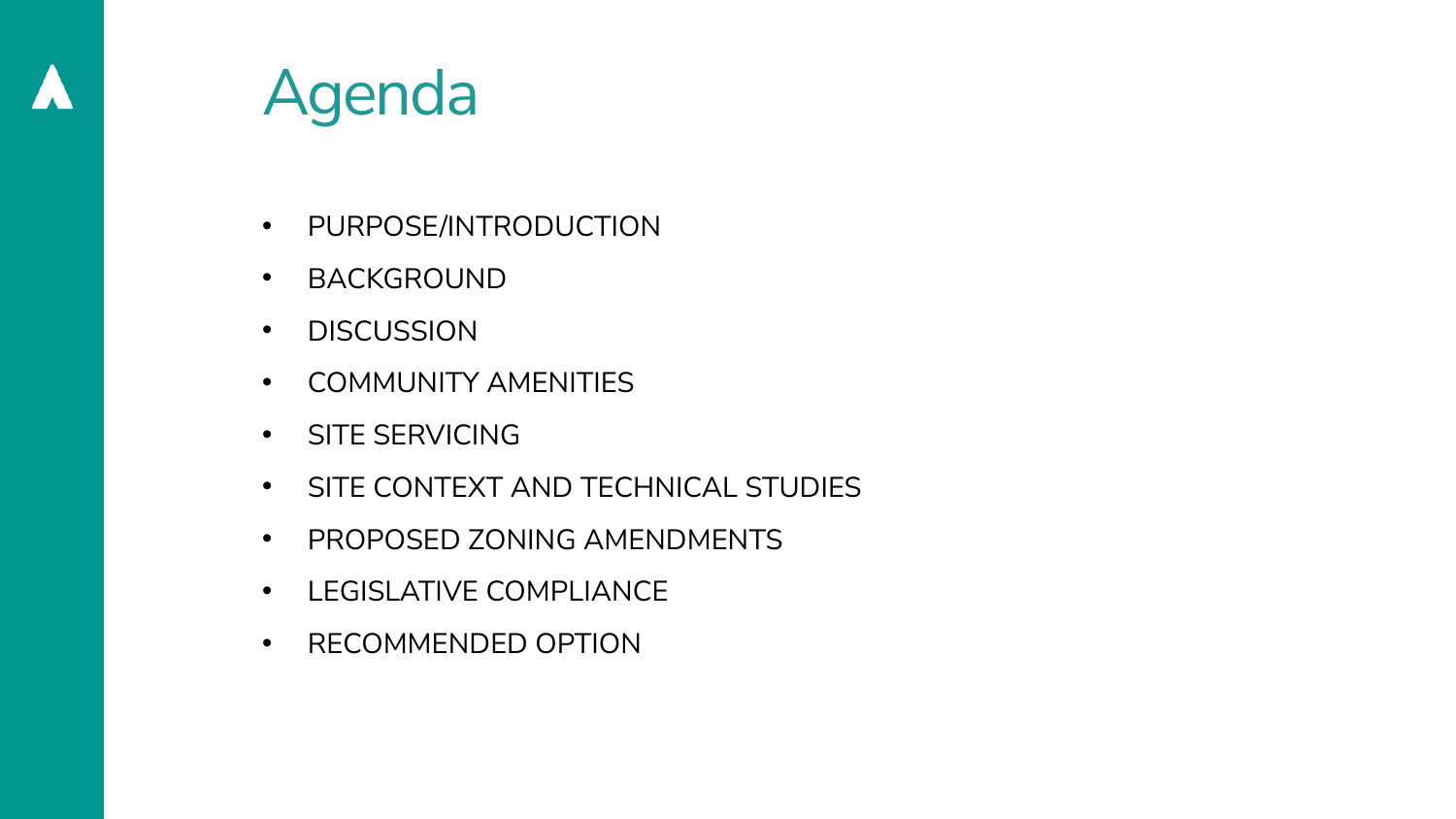

# Agenda
Purpose/Introduction
Background
Discussion
Community Amenities
Site Servicing
Site Context and Technical Studies
Proposed Zoning Amendments
Legislative Compliance
Recommended Option